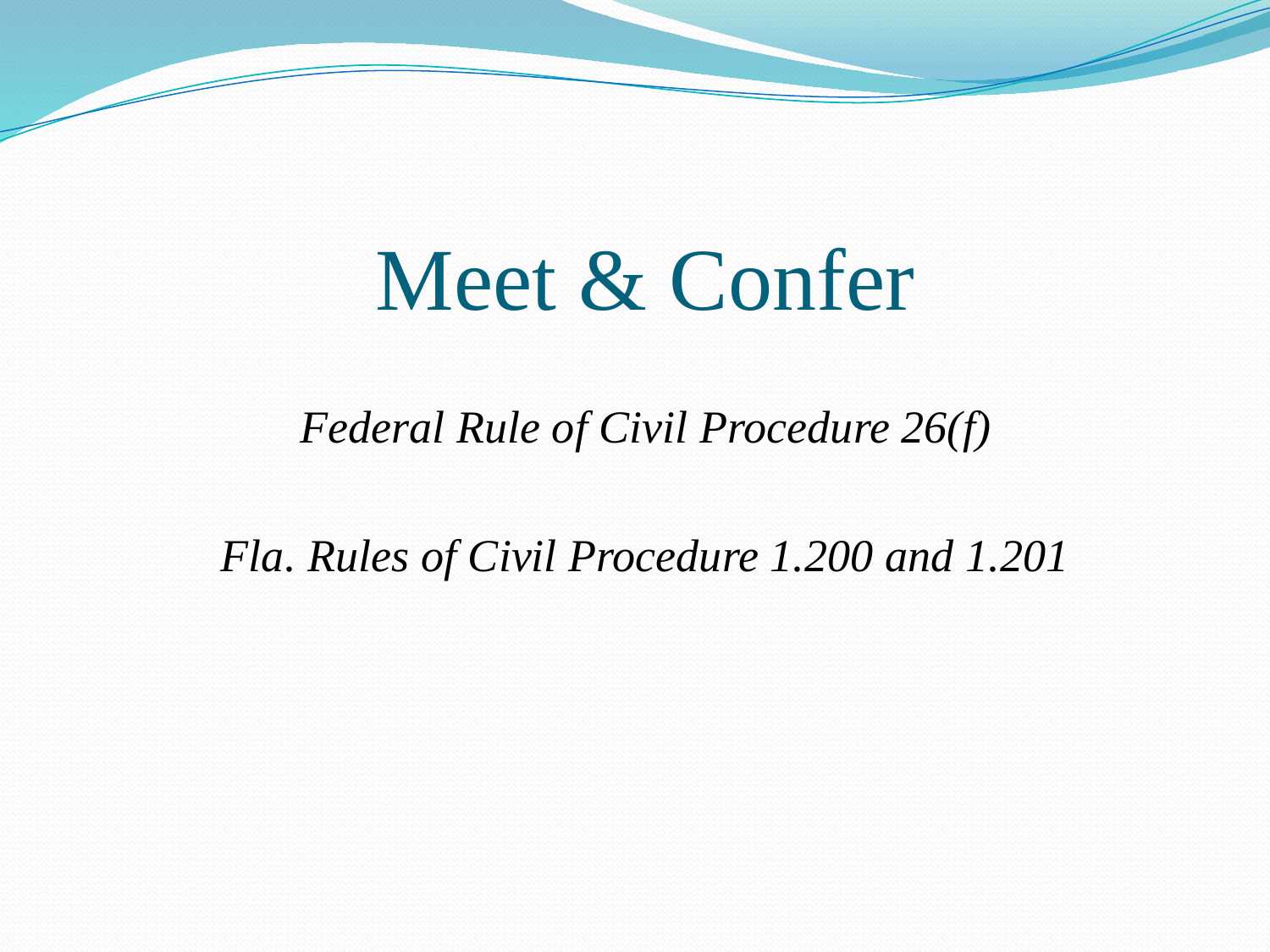

# Meet & Confer
Federal Rule of Civil Procedure 26(f)

Fla. Rules of Civil Procedure 1.200 and 1.201